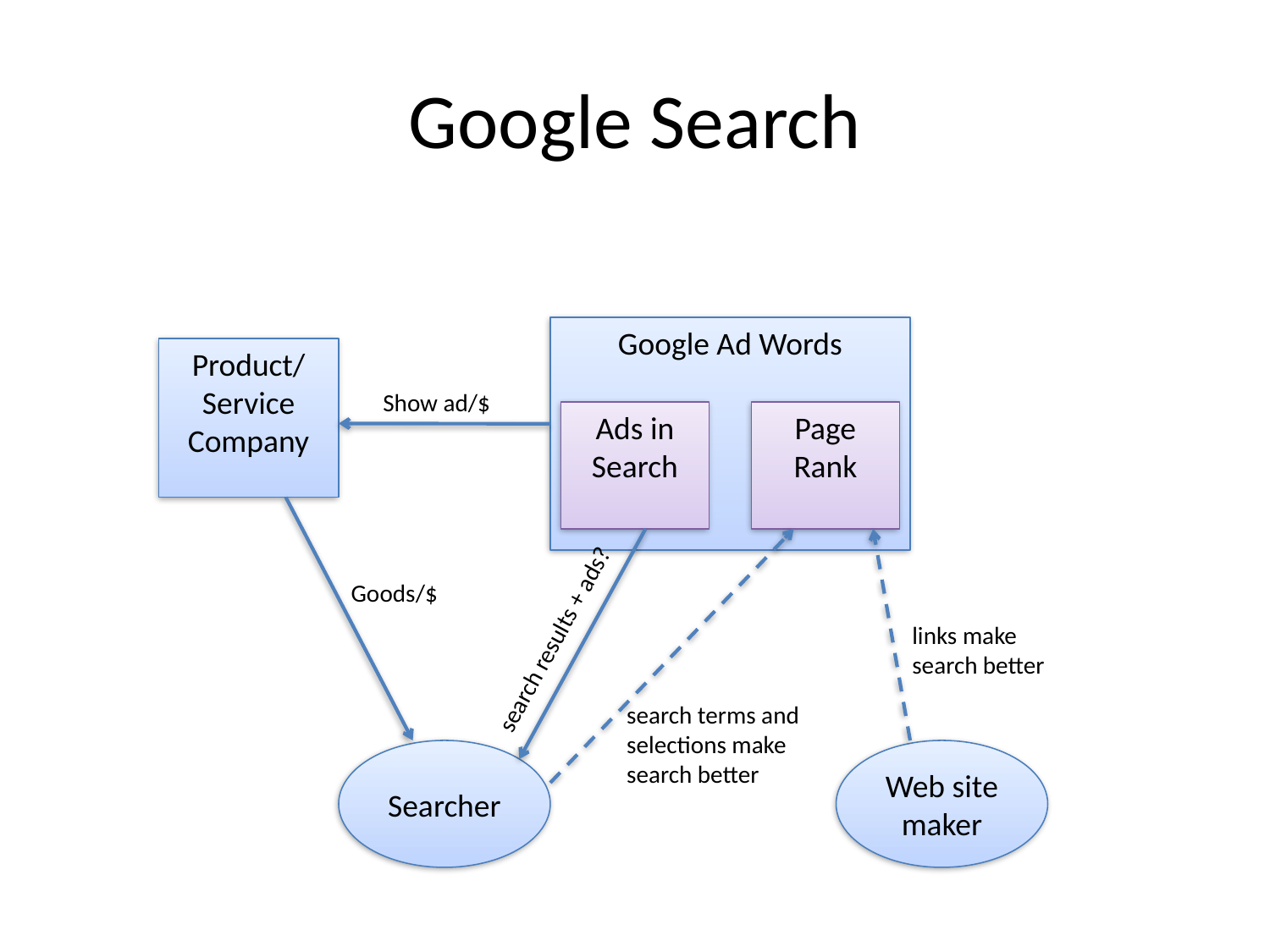

# Google Search
Google Ad Words
Product/Service Company
Show ad/$
Ads in Search
Page Rank
Goods/$
search results + ads?
links make search better
search terms and selections make search better
Searcher
Web site maker